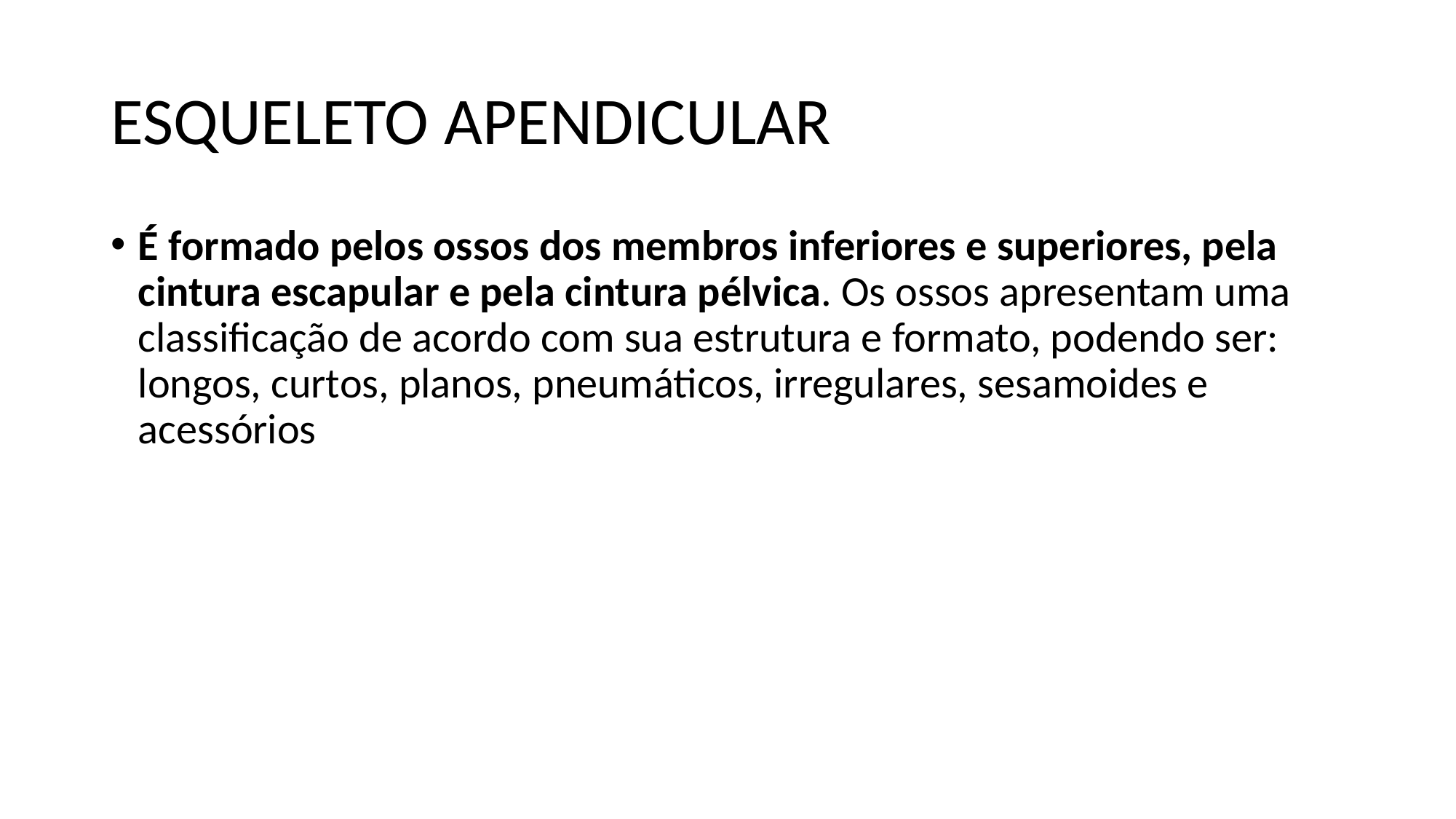

# ESQUELETO APENDICULAR
É formado pelos ossos dos membros inferiores e superiores, pela cintura escapular e pela cintura pélvica. Os ossos apresentam uma classificação de acordo com sua estrutura e formato, podendo ser: longos, curtos, planos, pneumáticos, irregulares, sesamoides e acessórios